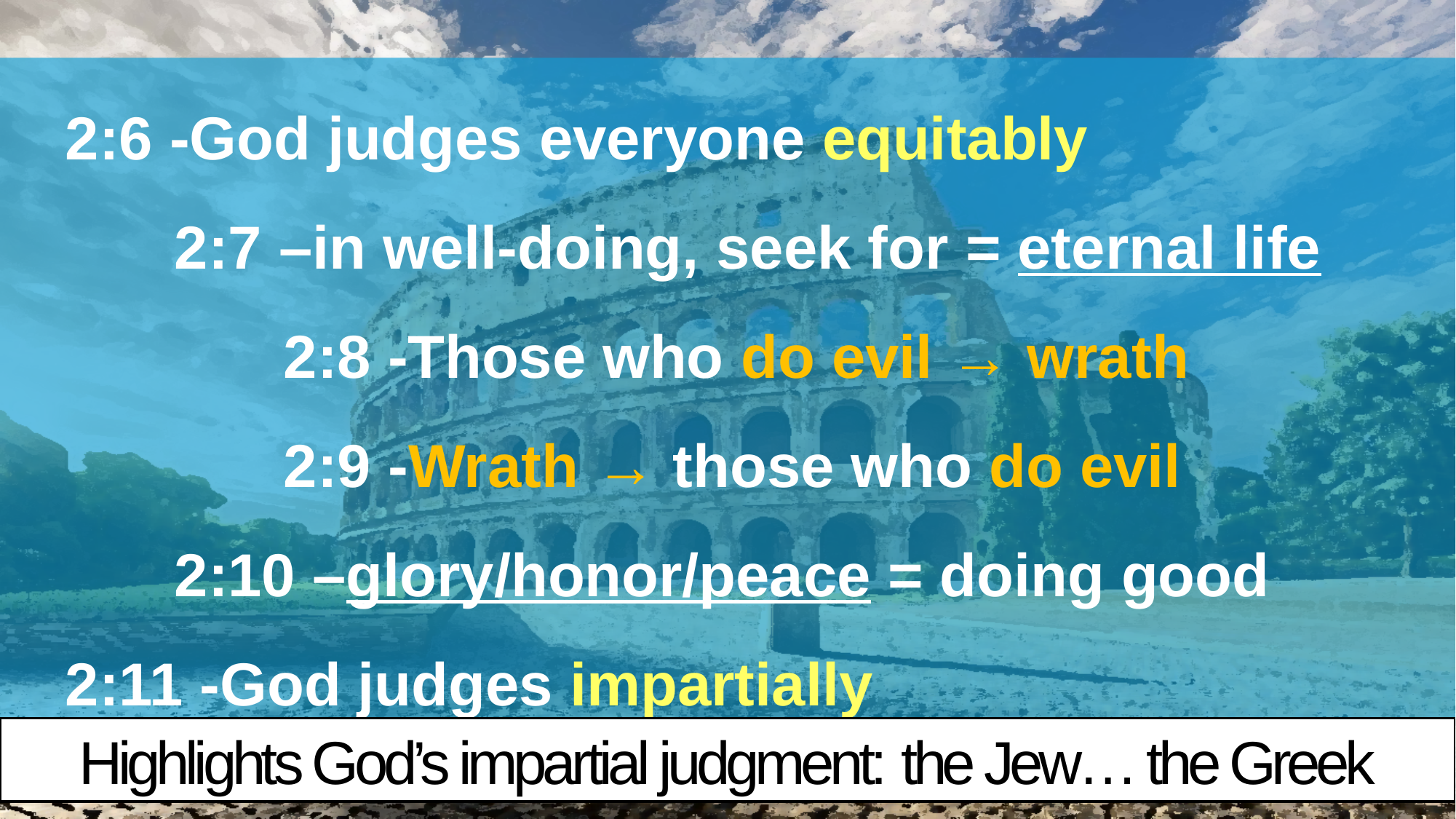

2:6 -God judges everyone equitably
2:7 –in well-doing, seek for = eternal life
2:8 -Those who do evil → wrath
2:9 -Wrath → those who do evil
2:10 –glory/honor/peace = doing good
2:11 -God judges impartially
Highlights God’s impartial judgment: the Jew… the Greek